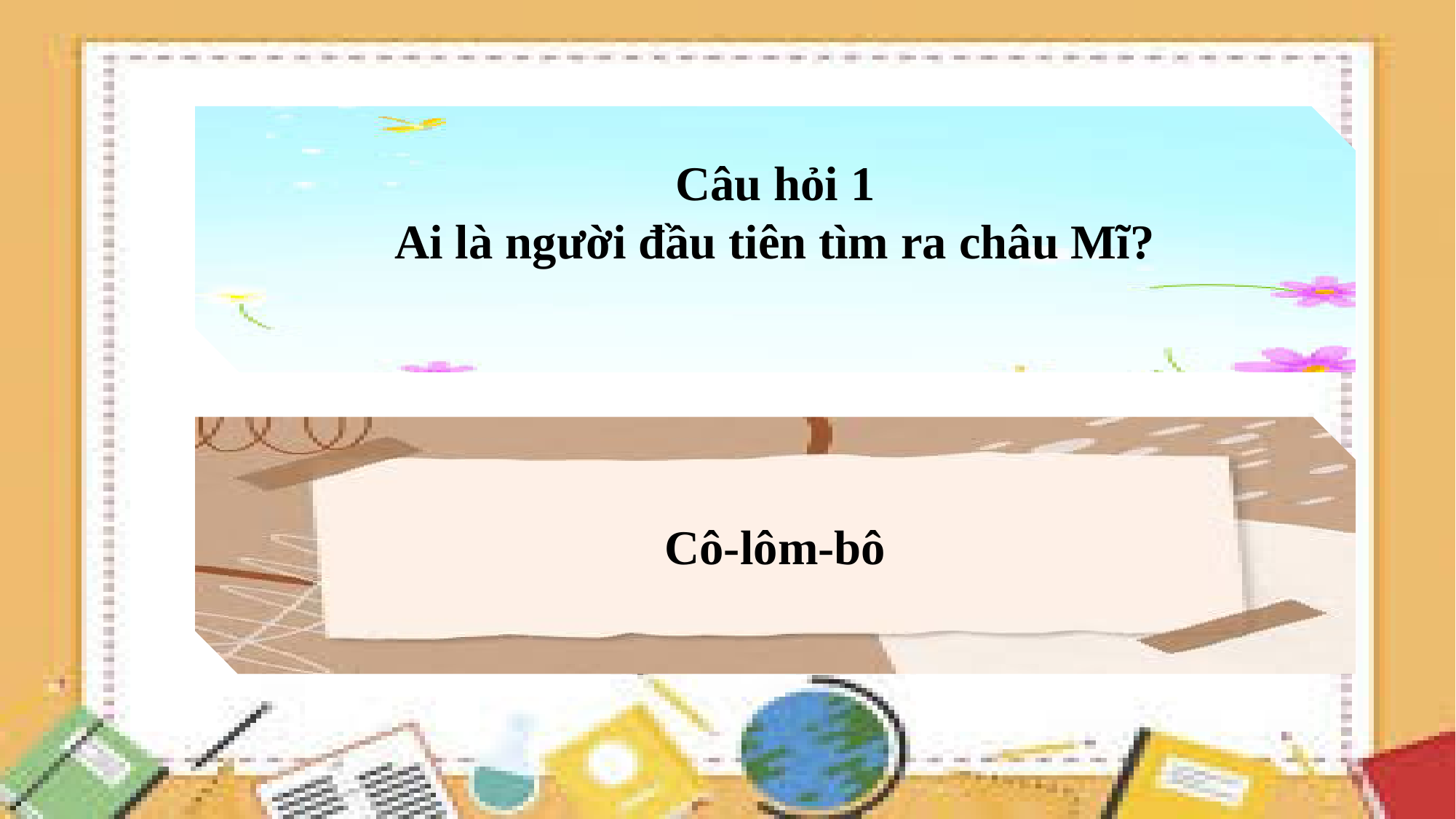

Câu hỏi 1
Ai là người đầu tiên tìm ra châu Mĩ?

Cô-lôm-bô